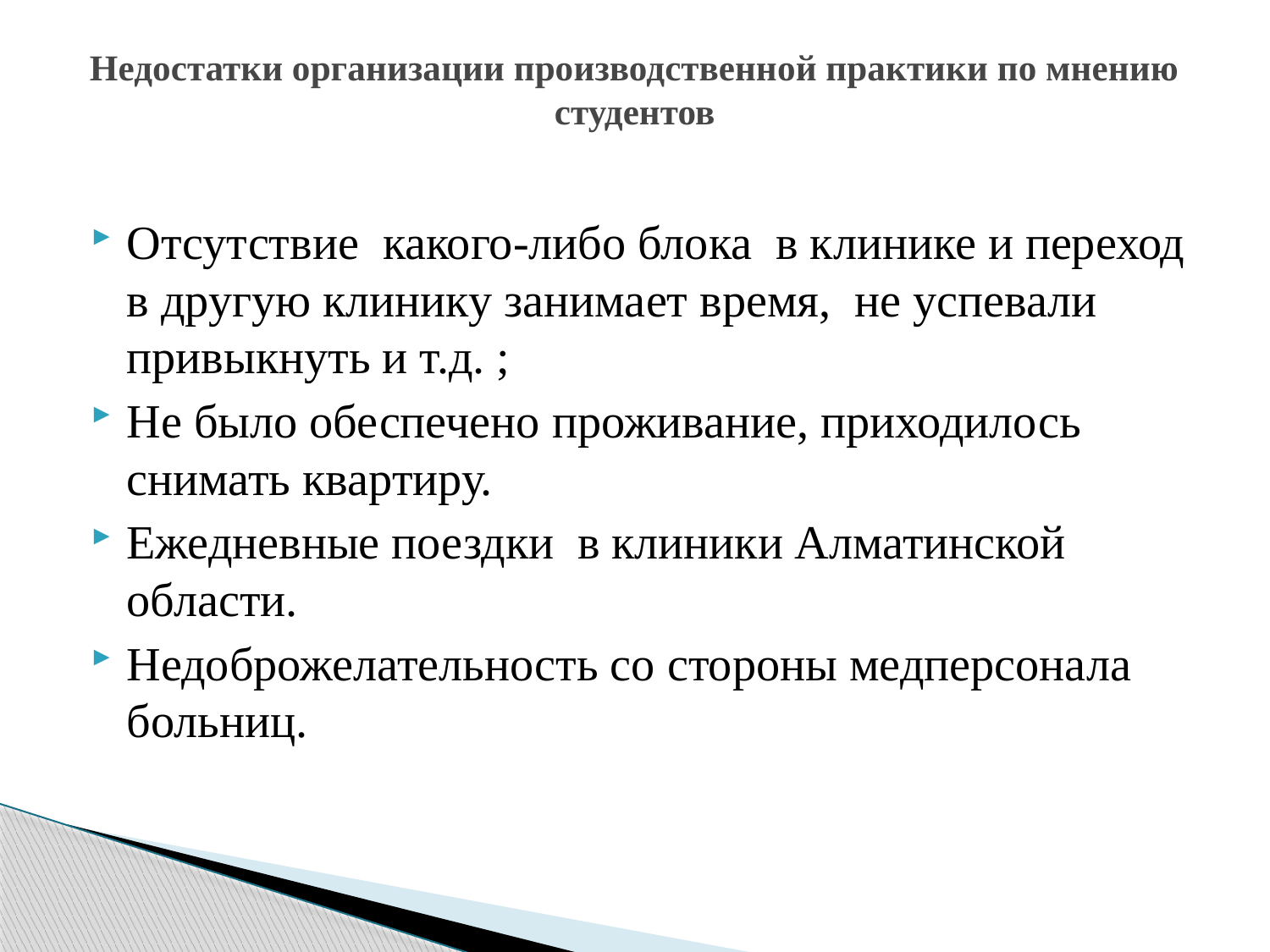

# Недостатки организации производственной практики по мнению студентов
Отсутствие  какого-либо блока  в клинике и переход в другую клинику занимает время,  не успевали привыкнуть и т.д. ;
Не было обеспечено проживание, приходилось снимать квартиру.
Ежедневные поездки  в клиники Алматинской области.
Недоброжелательность со стороны медперсонала больниц.